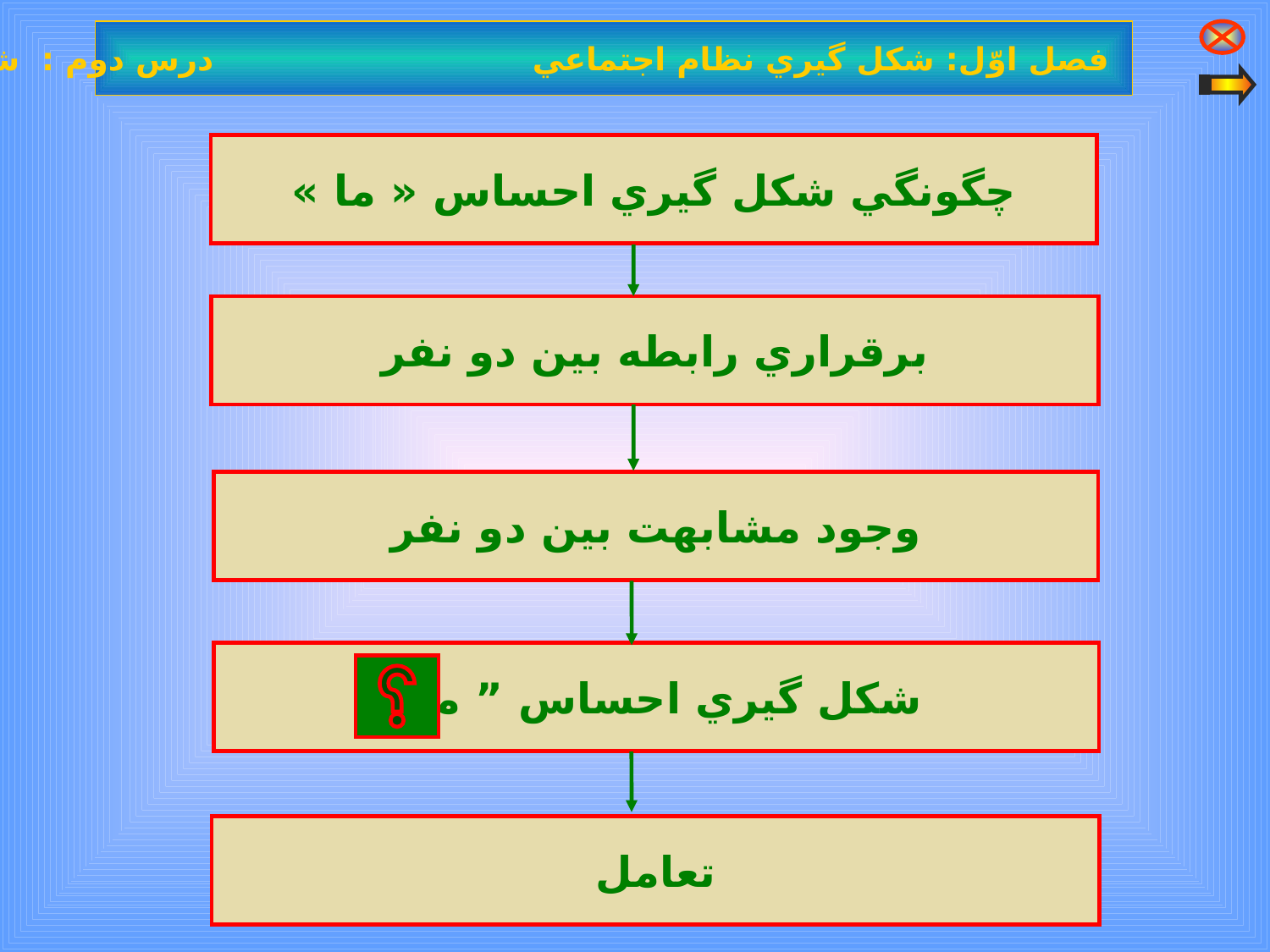

فصل اوّل: شكل گيري نظام اجتماعي                             درس دوم :  شكل گيري گروه

چگونگي شكل گيري احساس « ما »

برقراري رابطه بين دو نفر

وجود مشابهت بين دو نفر

شكل گيري احساس ” ما“

تعامل